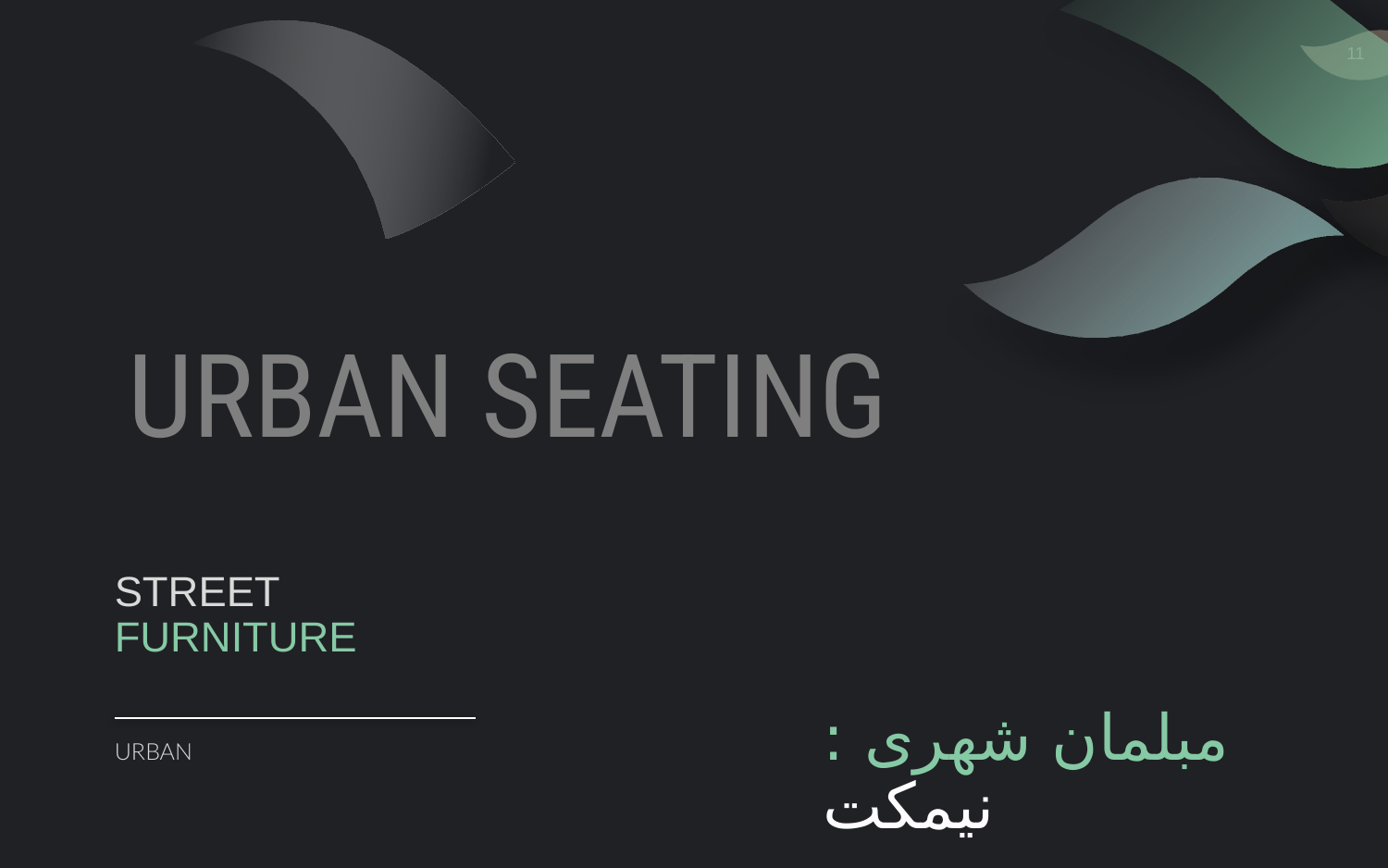

URBAN SEATING
# STREET FURNITURE
مبلمان شهری : نیمکت
URBAN